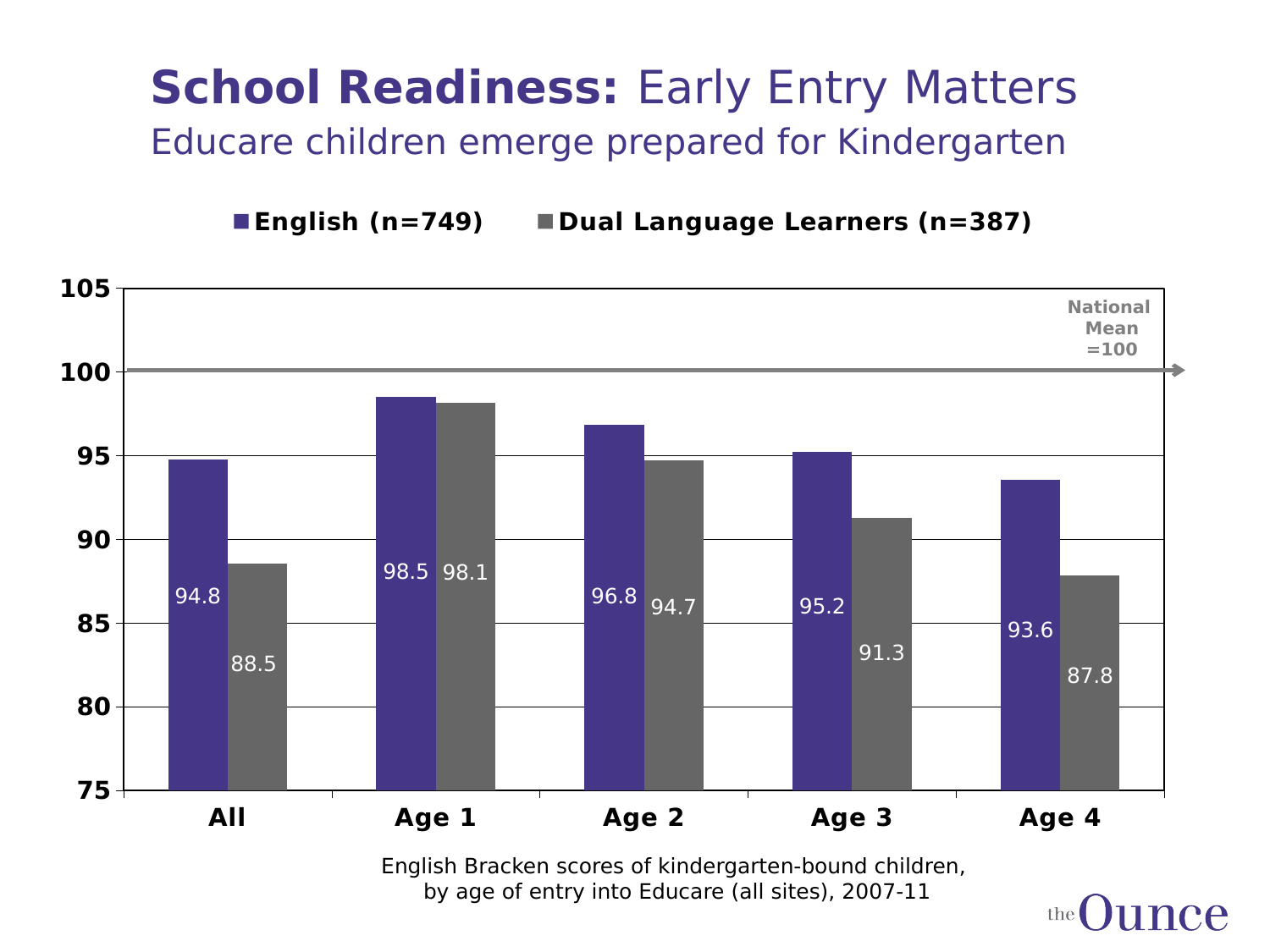

School Readiness: Early Entry Matters Educare children emerge prepared for Kindergarten

### Chart

| Category | English (n=749) | Dual Language Learners (n=387) |
|---|---|---|
| All | 94.761 | 88.547 |
| Age 1 | 98.488 | 98.126 |
| Age 2 | 96.846 | 94.696 |
| Age 3 | 95.203 | 91.267 |
| Age 4 | 93.561 | 87.837 |
National
Mean
=100
English Bracken scores of kindergarten-bound children,
by age of entry into Educare (all sites), 2007-11